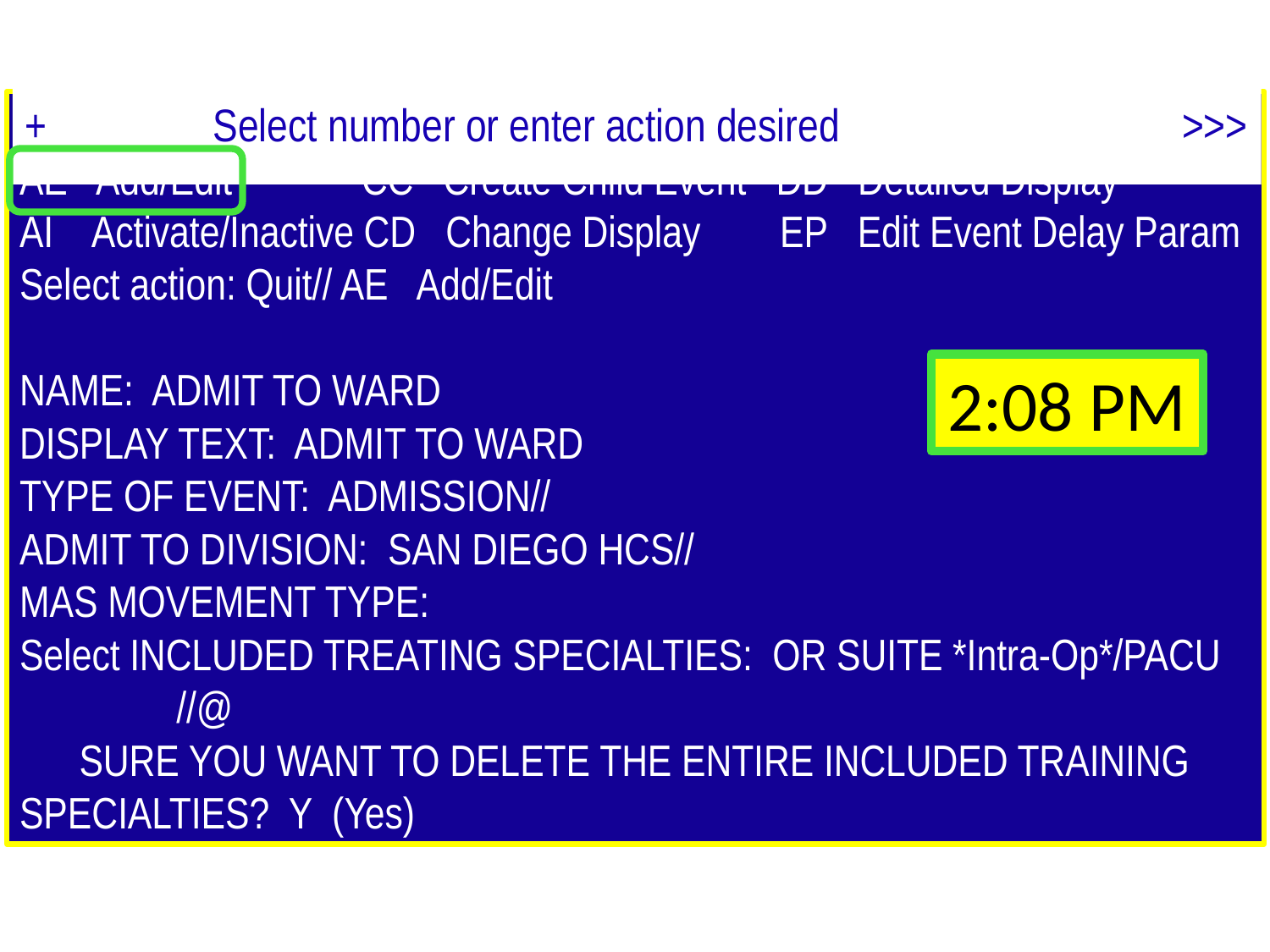

AE   Add/Edit             CC   Create Child Event   DD   Detailed Display
AI    Activate/Inactive CD   Change Display        EP   Edit Event Delay Param
Select action: Quit// AE   Add/Edit

NAME:  ADMIT TO WARD
DISPLAY TEXT:  ADMIT TO WARD
TYPE OF EVENT:  ADMISSION//
ADMIT TO DIVISION:  SAN DIEGO HCS//
MAS MOVEMENT TYPE:
Select INCLUDED TREATING SPECIALTIES:  OR SUITE *Intra-Op*/PACU
	   //@
      SURE YOU WANT TO DELETE THE ENTIRE INCLUDED TRAINING SPECIALTIES?  Y  (Yes)
+                Select number or enter action desired                                 >>>

2:08 PM